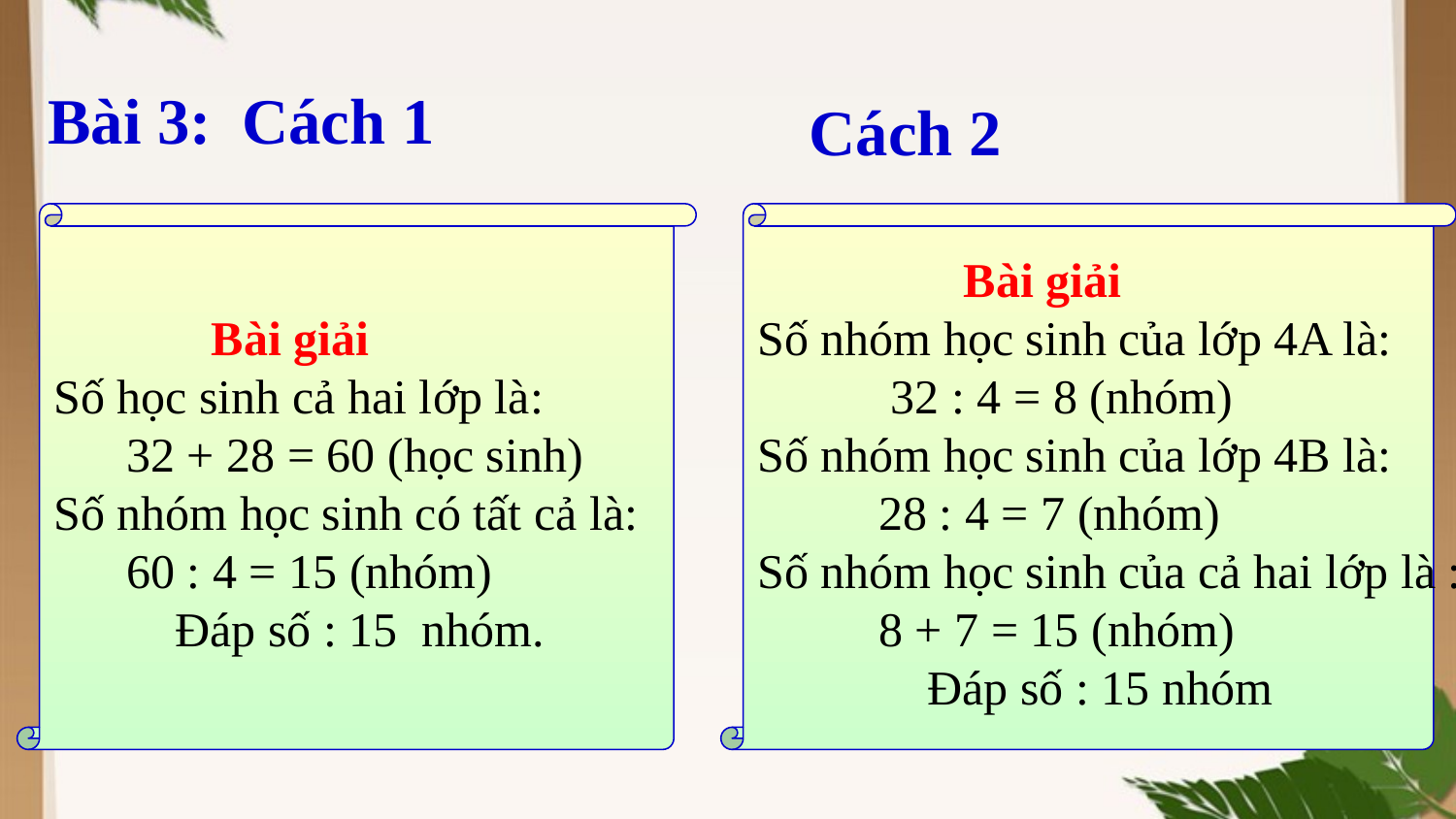

Bài 3:
Cách 1
Cách 2
             Bài giải
Số học sinh cả hai lớp là:
      32 + 28 = 60 (học sinh)
Số nhóm học sinh có tất cả là:
      60 : 4 = 15 (nhóm)
          Đáp số : 15  nhóm.
                 Bài giải
Số nhóm học sinh của lớp 4A là:
           32 : 4 = 8 (nhóm)
Số nhóm học sinh của lớp 4B là:
          28 : 4 = 7 (nhóm)
Số nhóm học sinh của cả hai lớp là :
          8 + 7 = 15 (nhóm)
              Đáp số : 15 nhóm